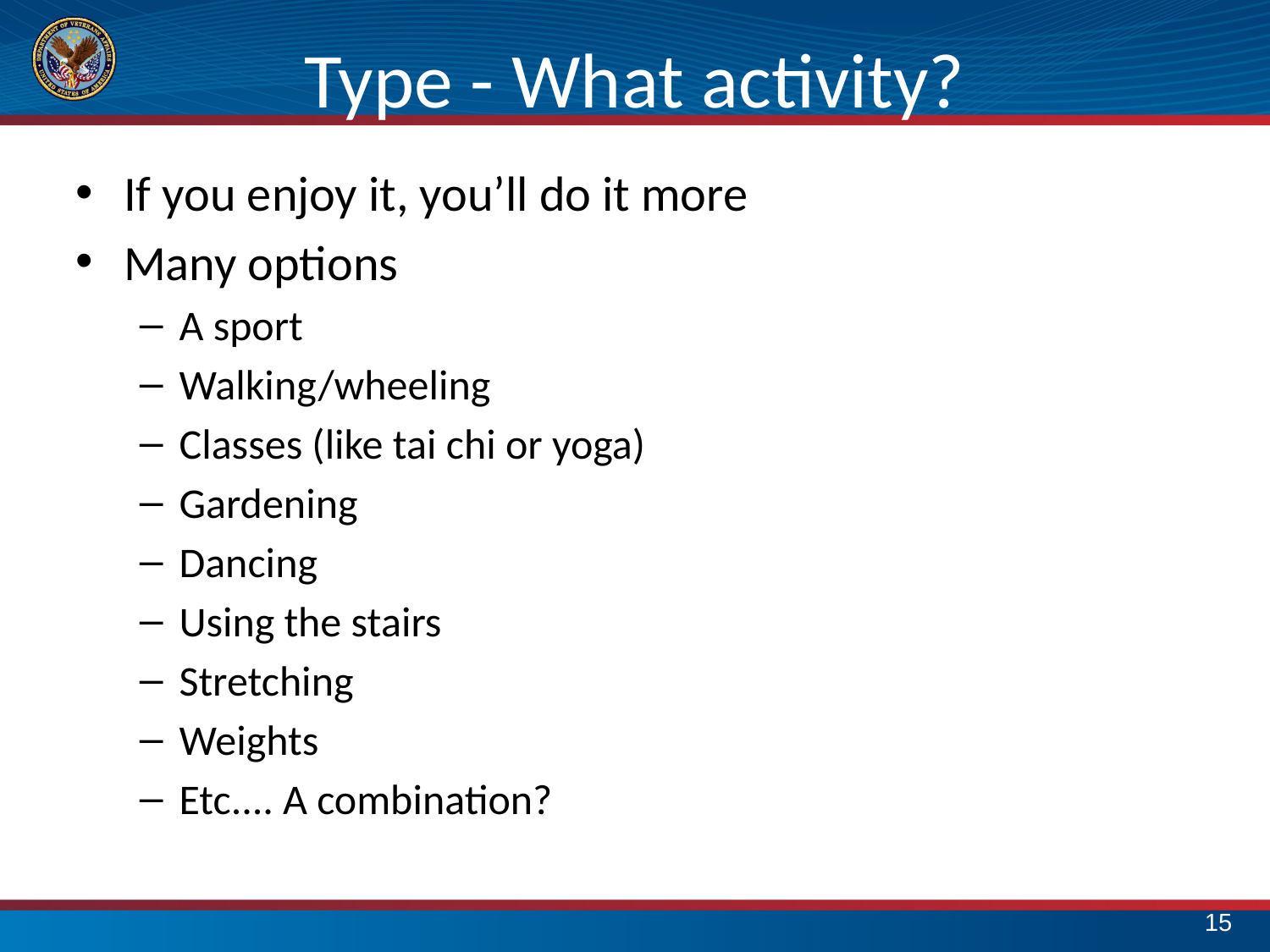

# Type - What activity?
If you enjoy it, you’ll do it more
Many options
A sport
Walking/wheeling
Classes (like tai chi or yoga)
Gardening
Dancing
Using the stairs
Stretching
Weights
Etc.... A combination?

15